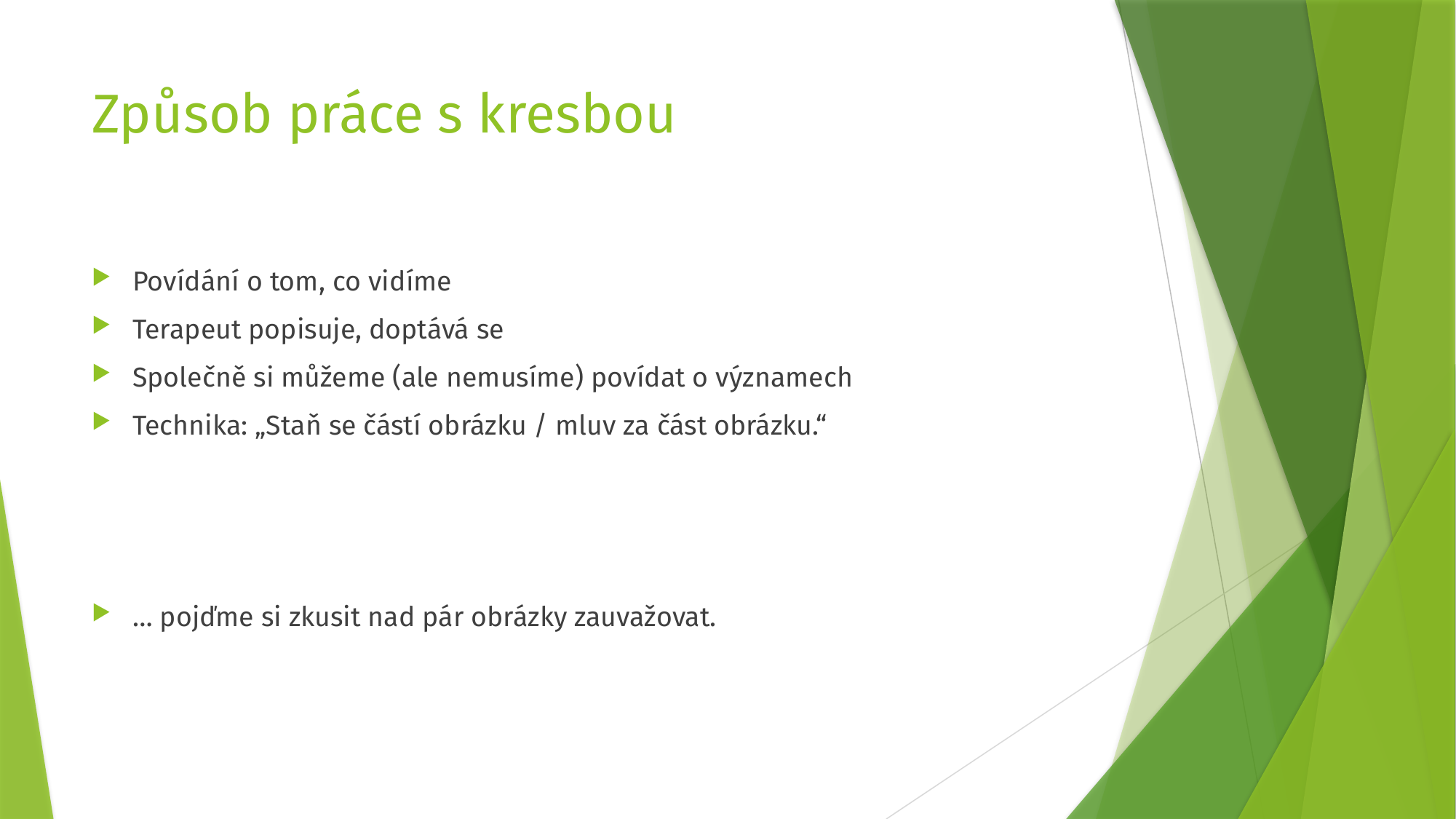

# Způsob práce s kresbou
Povídání o tom, co vidíme
Terapeut popisuje, doptává se
Společně si můžeme (ale nemusíme) povídat o významech
Technika: „Staň se částí obrázku / mluv za část obrázku.“

… pojďme si zkusit nad pár obrázky zauvažovat.